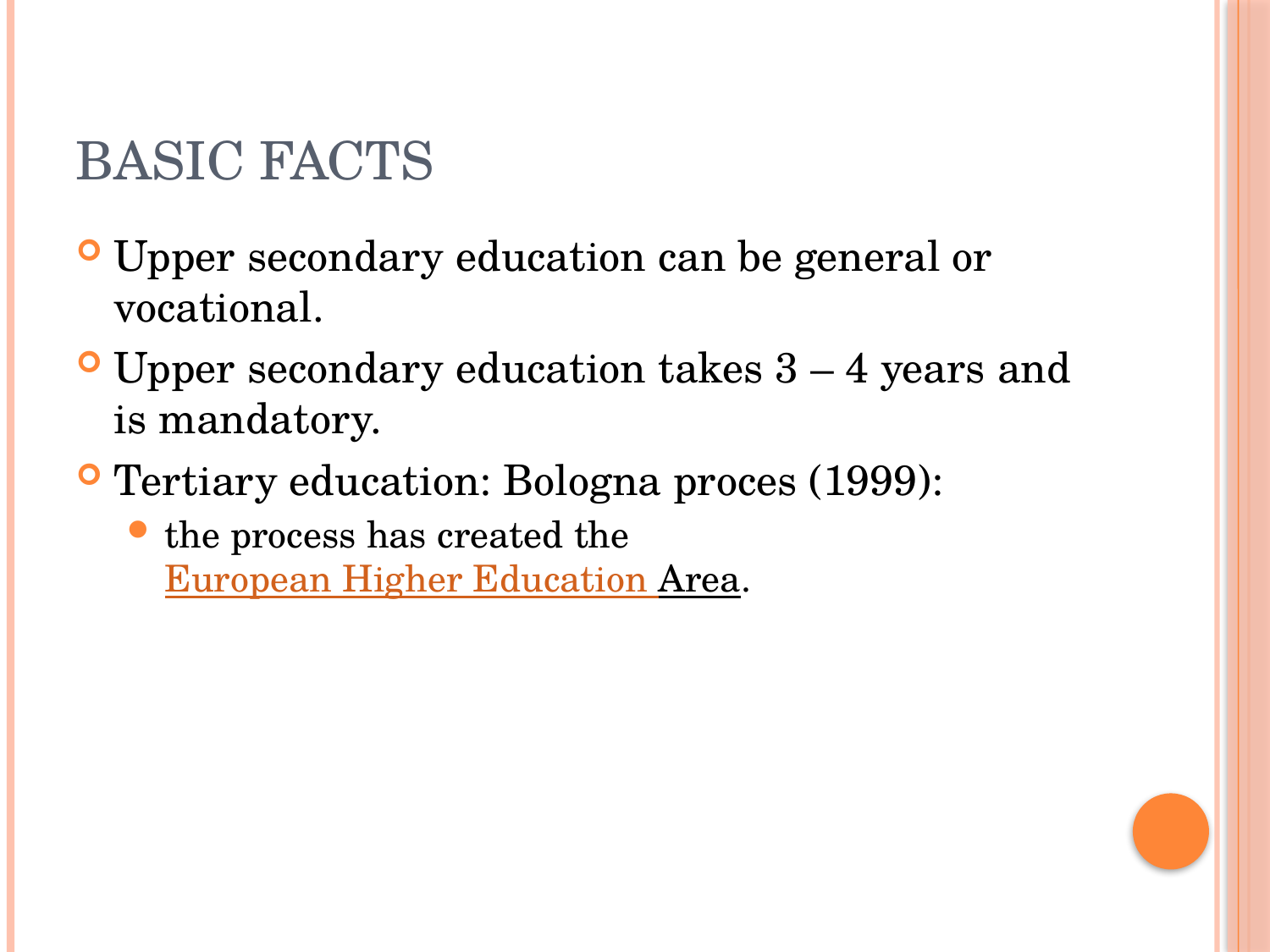

# Basic facts
Upper secondary education can be general or vocational.
Upper secondary education takes 3 – 4 years and is mandatory.
Tertiary education: Bologna proces (1999):
the process has created the European Higher Education Area.